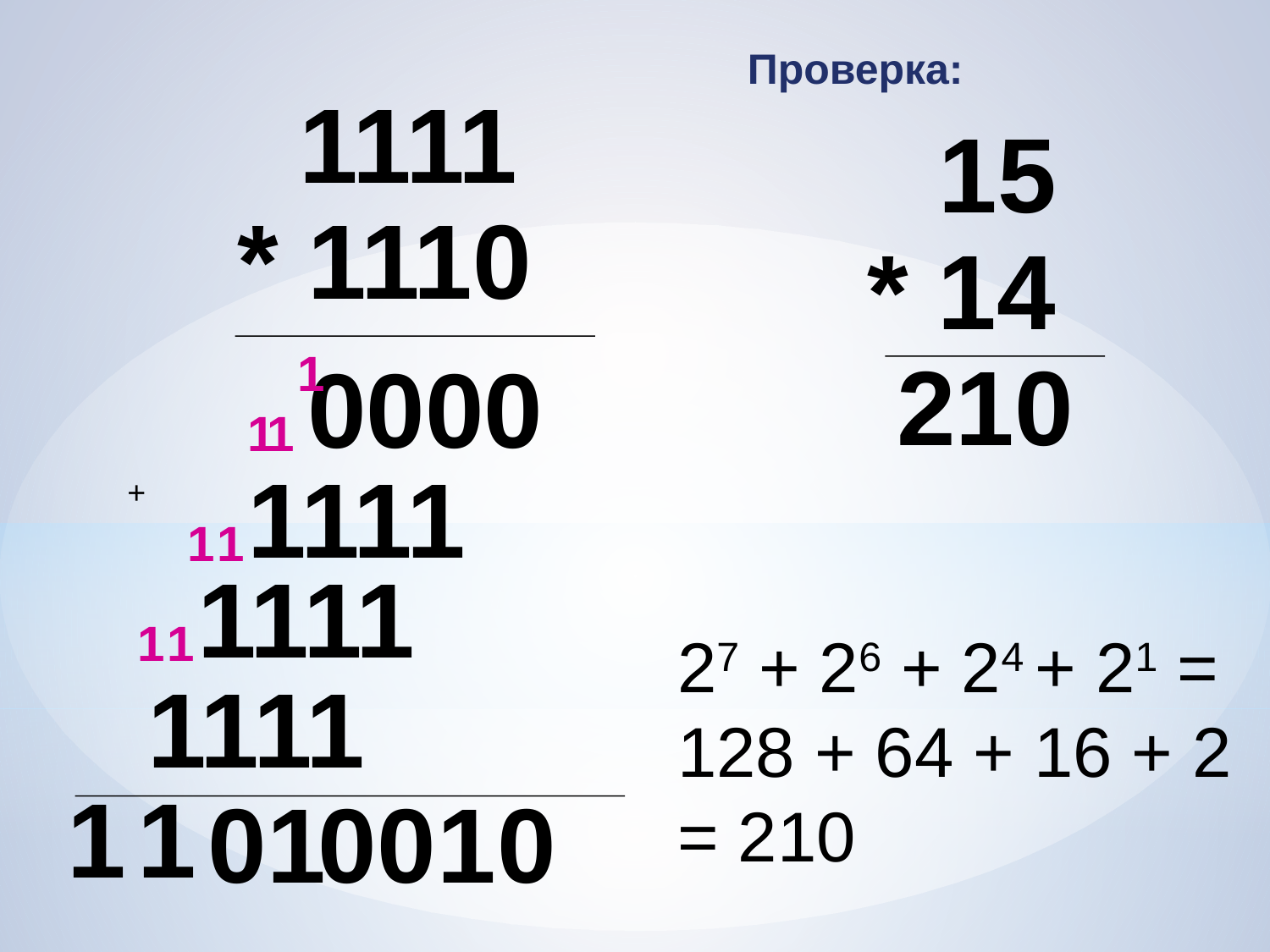

Проверка:
       1111
* 1110
        15
* 14
 210

1
0000

1
1
1111
+
1
1
1111
1
1
27 + 26 + 24 + 21 = 128 + 64 + 16 + 2 = 210
1111
1
1
0
1
0
0
1
0